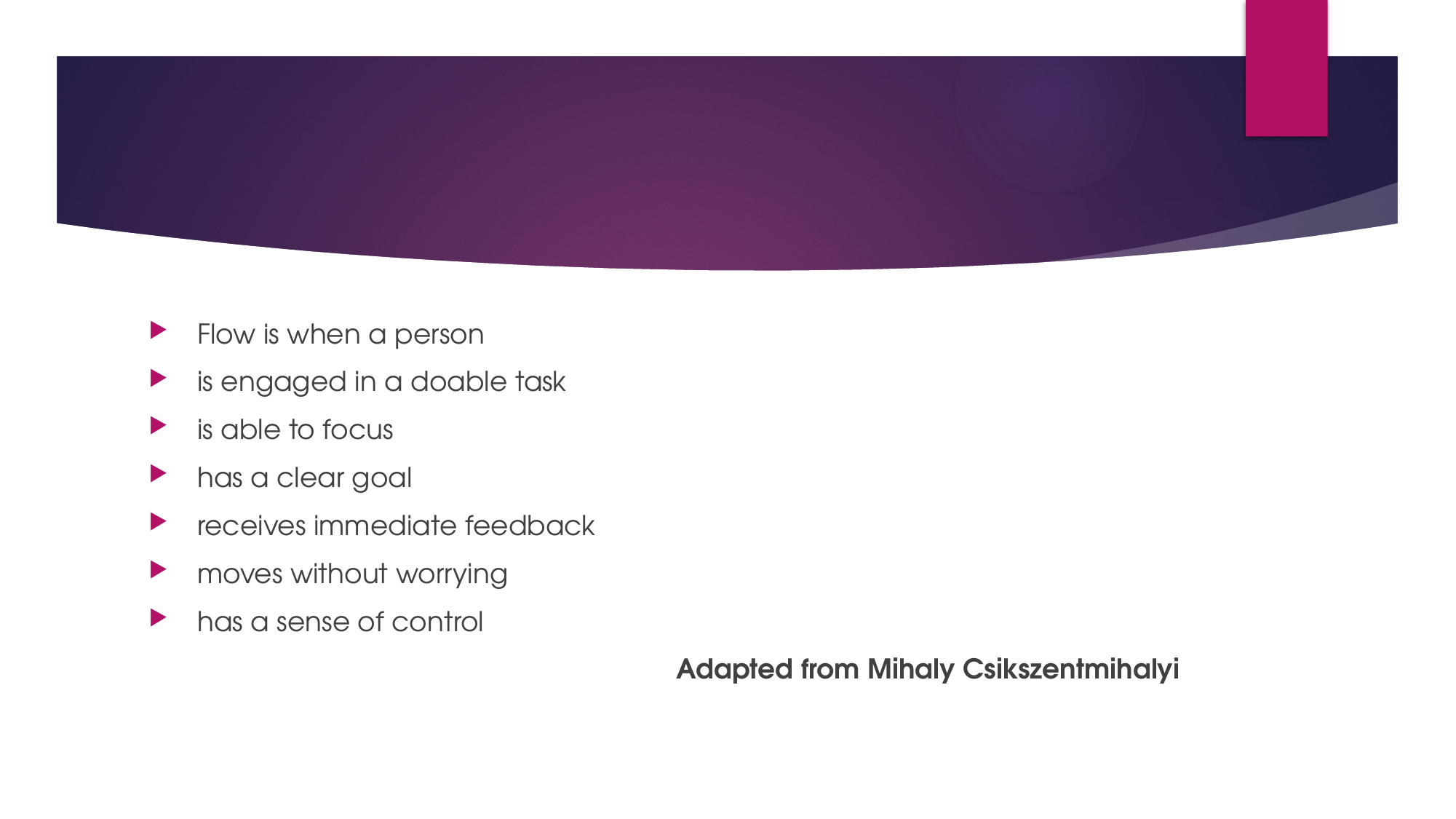

#
 Flow is when a person
 is engaged in a doable task
 is able to focus
 has a clear goal
 receives immediate feedback
 moves without worrying
 has a sense of control
Adapted from Mihaly Csikszentmihalyi